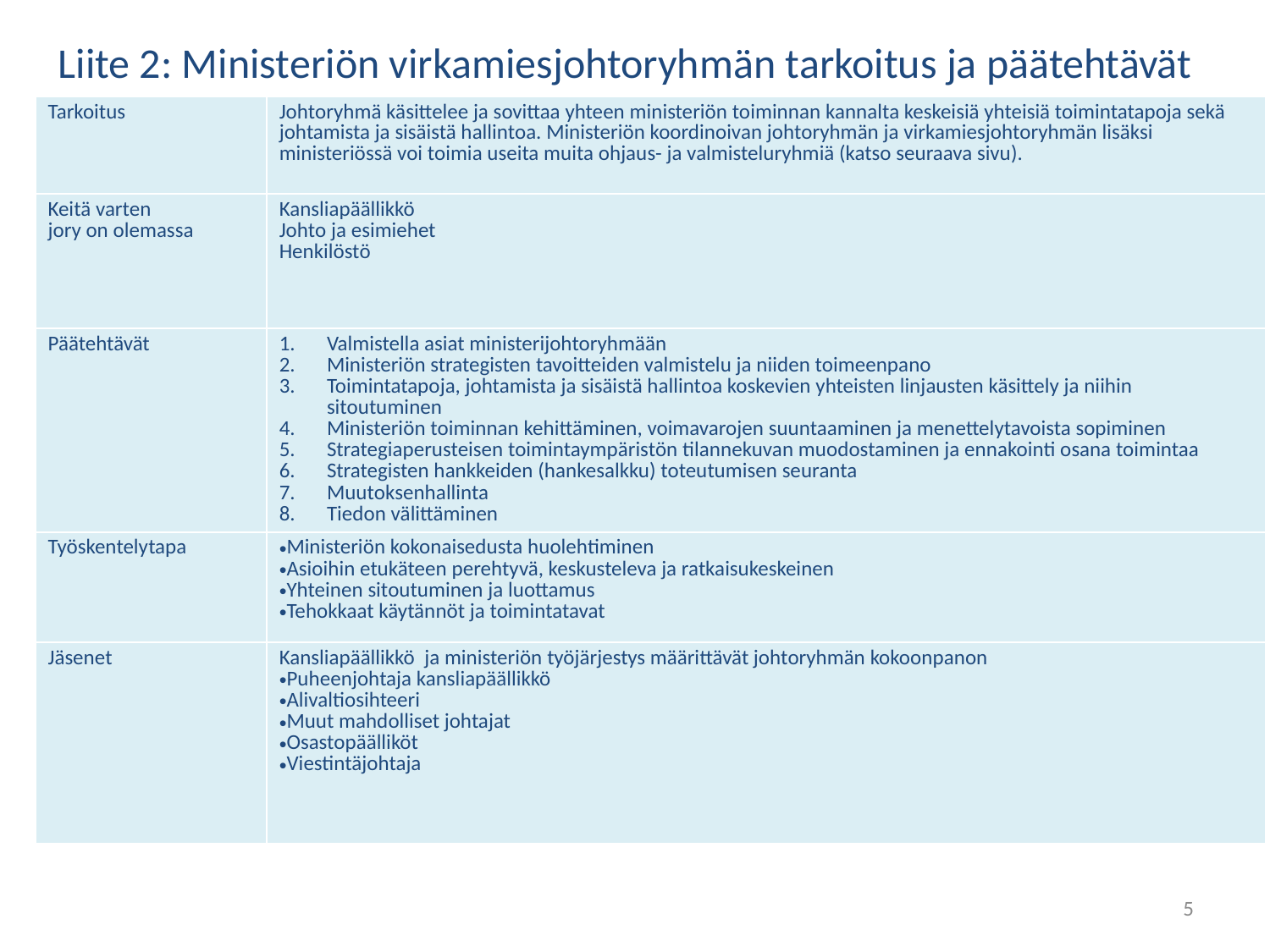

# Liite 2: Ministeriön virkamiesjohtoryhmän tarkoitus ja päätehtävät
| Tarkoitus | Johtoryhmä käsittelee ja sovittaa yhteen ministeriön toiminnan kannalta keskeisiä yhteisiä toimintatapoja sekä johtamista ja sisäistä hallintoa. Ministeriön koordinoivan johtoryhmän ja virkamiesjohtoryhmän lisäksi ministeriössä voi toimia useita muita ohjaus- ja valmisteluryhmiä (katso seuraava sivu). |
| --- | --- |
| Keitä varten jory on olemassa | Kansliapäällikkö Johto ja esimiehet Henkilöstö |
| Päätehtävät | Valmistella asiat ministerijohtoryhmään Ministeriön strategisten tavoitteiden valmistelu ja niiden toimeenpano Toimintatapoja, johtamista ja sisäistä hallintoa koskevien yhteisten linjausten käsittely ja niihin sitoutuminen Ministeriön toiminnan kehittäminen, voimavarojen suuntaaminen ja menettelytavoista sopiminen Strategiaperusteisen toimintaympäristön tilannekuvan muodostaminen ja ennakointi osana toimintaa Strategisten hankkeiden (hankesalkku) toteutumisen seuranta Muutoksenhallinta Tiedon välittäminen |
| Työskentelytapa | Ministeriön kokonaisedusta huolehtiminen Asioihin etukäteen perehtyvä, keskusteleva ja ratkaisukeskeinen Yhteinen sitoutuminen ja luottamus Tehokkaat käytännöt ja toimintatavat |
| Jäsenet | Kansliapäällikkö ja ministeriön työjärjestys määrittävät johtoryhmän kokoonpanon Puheenjohtaja kansliapäällikkö Alivaltiosihteeri Muut mahdolliset johtajat Osastopäälliköt Viestintäjohtaja |
5